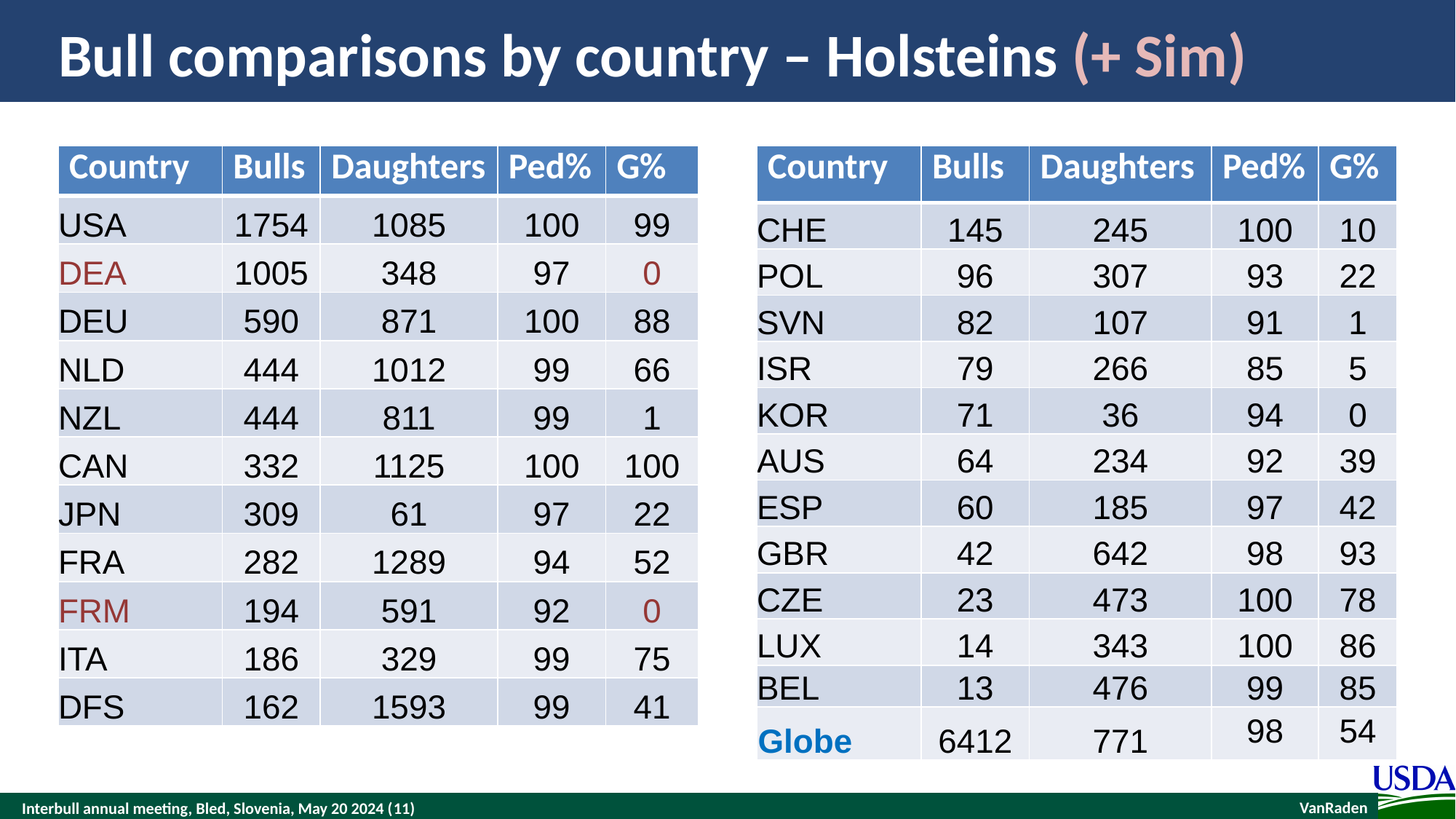

# Bull comparisons by country – Holsteins (+ Sim)
| Country | Bulls | Daughters | Ped% | G% |
| --- | --- | --- | --- | --- |
| USA | 1754 | 1085 | 100 | 99 |
| DEA | 1005 | 348 | 97 | 0 |
| DEU | 590 | 871 | 100 | 88 |
| NLD | 444 | 1012 | 99 | 66 |
| NZL | 444 | 811 | 99 | 1 |
| CAN | 332 | 1125 | 100 | 100 |
| JPN | 309 | 61 | 97 | 22 |
| FRA | 282 | 1289 | 94 | 52 |
| FRM | 194 | 591 | 92 | 0 |
| ITA | 186 | 329 | 99 | 75 |
| DFS | 162 | 1593 | 99 | 41 |
| Country | Bulls | Daughters | Ped% | G% |
| --- | --- | --- | --- | --- |
| CHE | 145 | 245 | 100 | 10 |
| POL | 96 | 307 | 93 | 22 |
| SVN | 82 | 107 | 91 | 1 |
| ISR | 79 | 266 | 85 | 5 |
| KOR | 71 | 36 | 94 | 0 |
| AUS | 64 | 234 | 92 | 39 |
| ESP | 60 | 185 | 97 | 42 |
| GBR | 42 | 642 | 98 | 93 |
| CZE | 23 | 473 | 100 | 78 |
| LUX | 14 | 343 | 100 | 86 |
| BEL | 13 | 476 | 99 | 85 |
| Globe | 6412 | 771 | 98 | 54 |